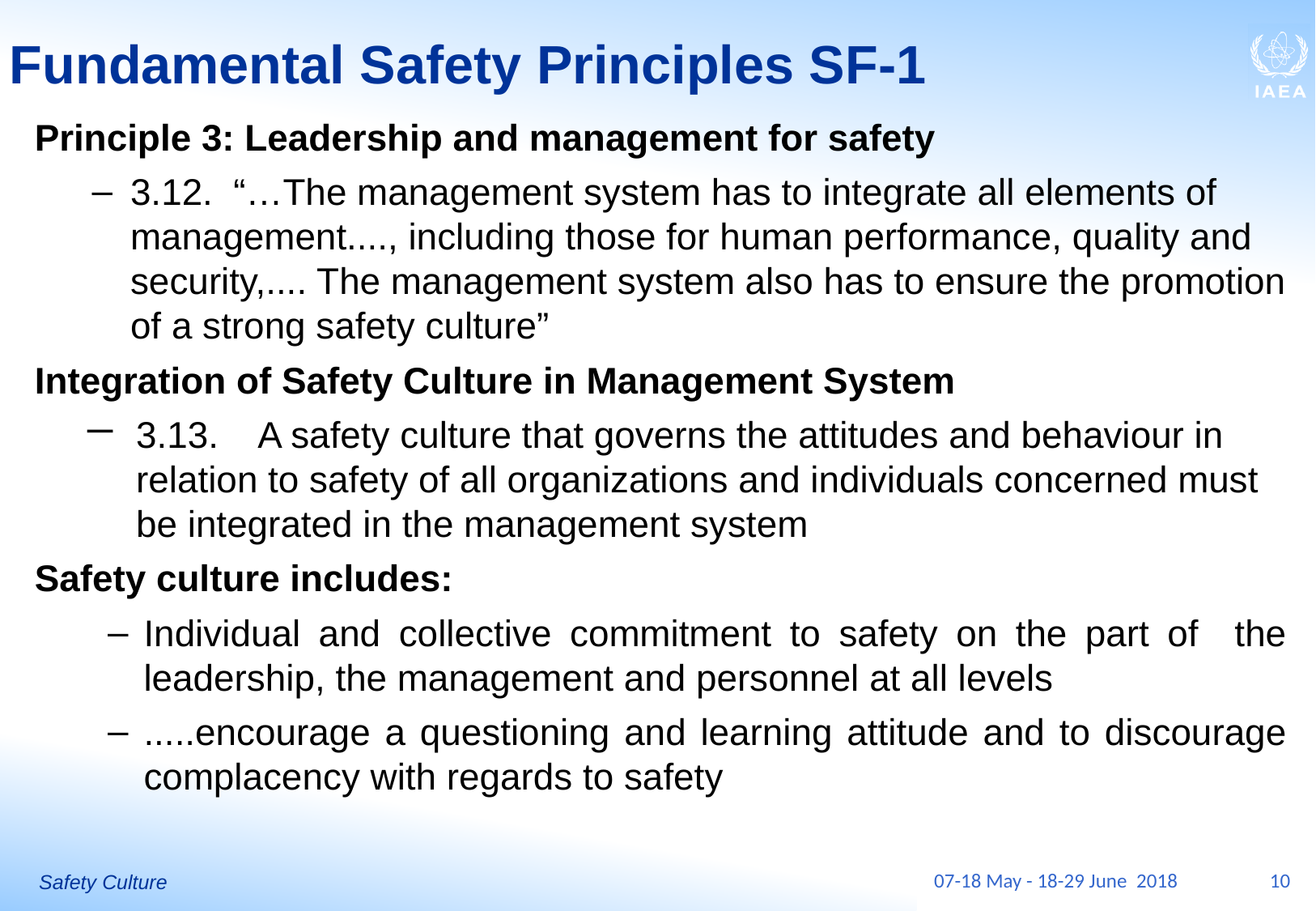

# Fundamental Safety Principles SF-1
Principle 3: Leadership and management for safety
3.12.  “…The management system has to integrate all elements of management...., including those for human performance, quality and security,.... The management system also has to ensure the promotion of a strong safety culture”
Integration of Safety Culture in Management System
3.13.    A safety culture that governs the attitudes and behaviour in relation to safety of all organizations and individuals concerned must be integrated in the management system
Safety culture includes:
Individual and collective commitment to safety on the part of  the leadership, the management and personnel at all levels
.....encourage a questioning and learning attitude and to discourage complacency with regards to safety
07-18 May - 18-29 June  2018
10
Safety Culture